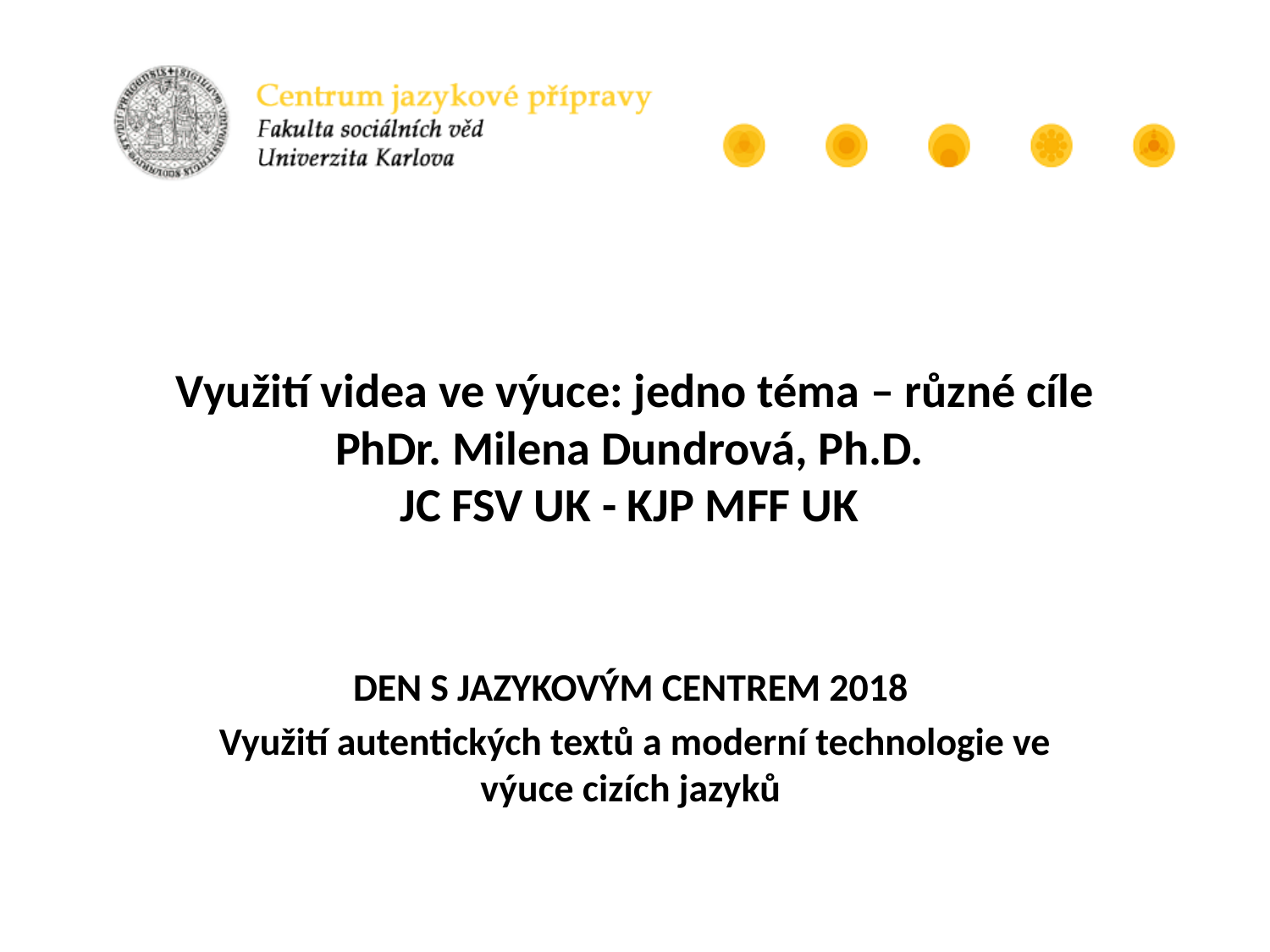

# Využití videa ve výuce: jedno téma – různé cíle PhDr. Milena Dundrová, Ph.D. JC FSV UK - KJP MFF UK
DEN S JAZYKOVÝM CENTREM 2018
Využití autentických textů a moderní technologie ve výuce cizích jazyků